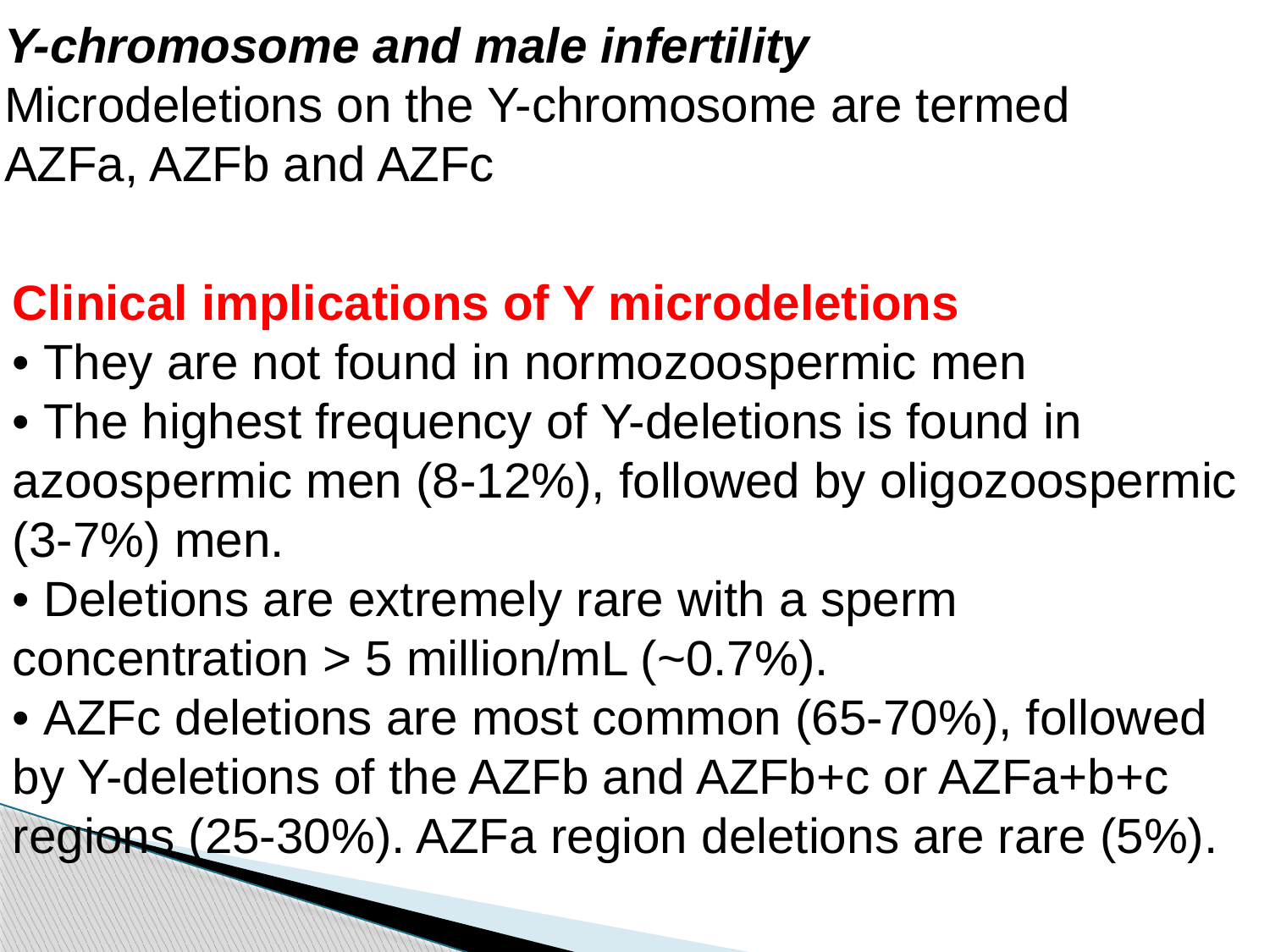

Y-chromosome and male infertility
Microdeletions on the Y-chromosome are termed AZFa, AZFb and AZFc

Clinical implications of Y microdeletions
• They are not found in normozoospermic men
• The highest frequency of Y-deletions is found in azoospermic men (8-12%), followed by oligozoospermic (3-7%) men.
• Deletions are extremely rare with a sperm concentration > 5 million/mL (~0.7%).
• AZFc deletions are most common (65-70%), followed by Y-deletions of the AZFb and AZFb+c or AZFa+b+c regions (25-30%). AZFa region deletions are rare (5%).